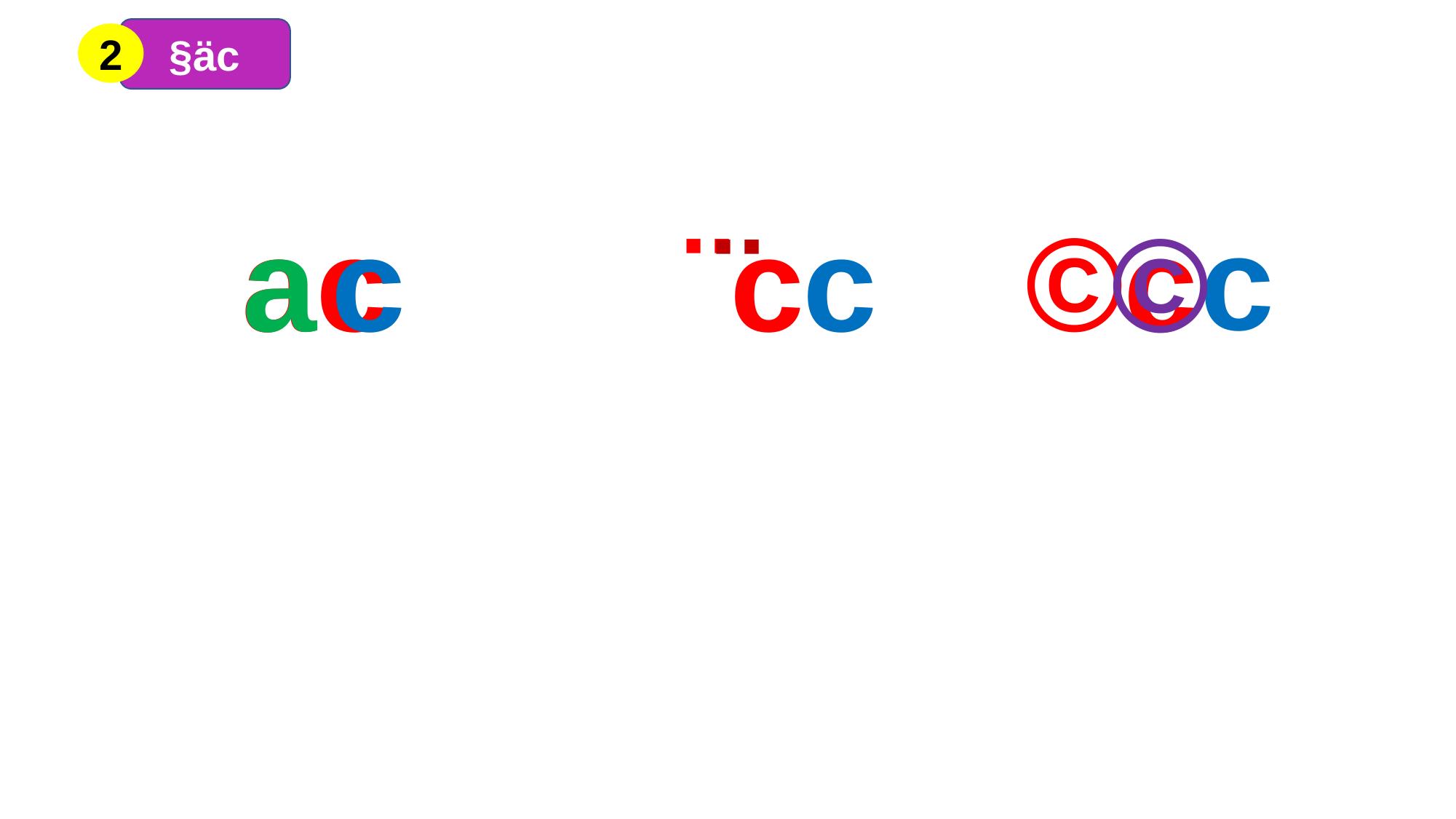

§äc
2
c
   ac        ¨c      ©c
a
c
c
¨
©